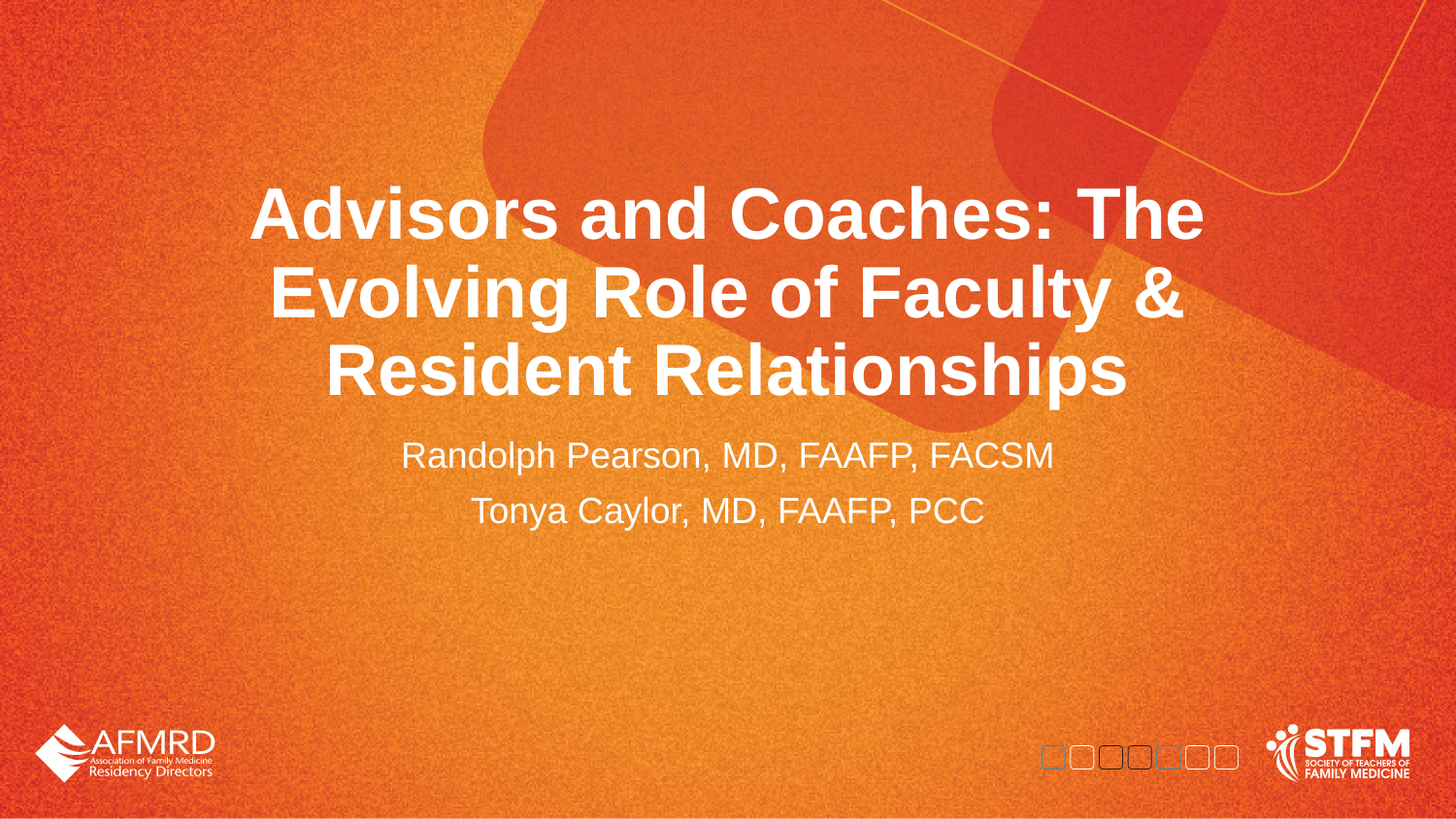

# Advisors and Coaches: The Evolving Role of Faculty & Resident Relationships
Randolph Pearson, MD, FAAFP, FACSM
Tonya Caylor, MD, FAAFP, PCC